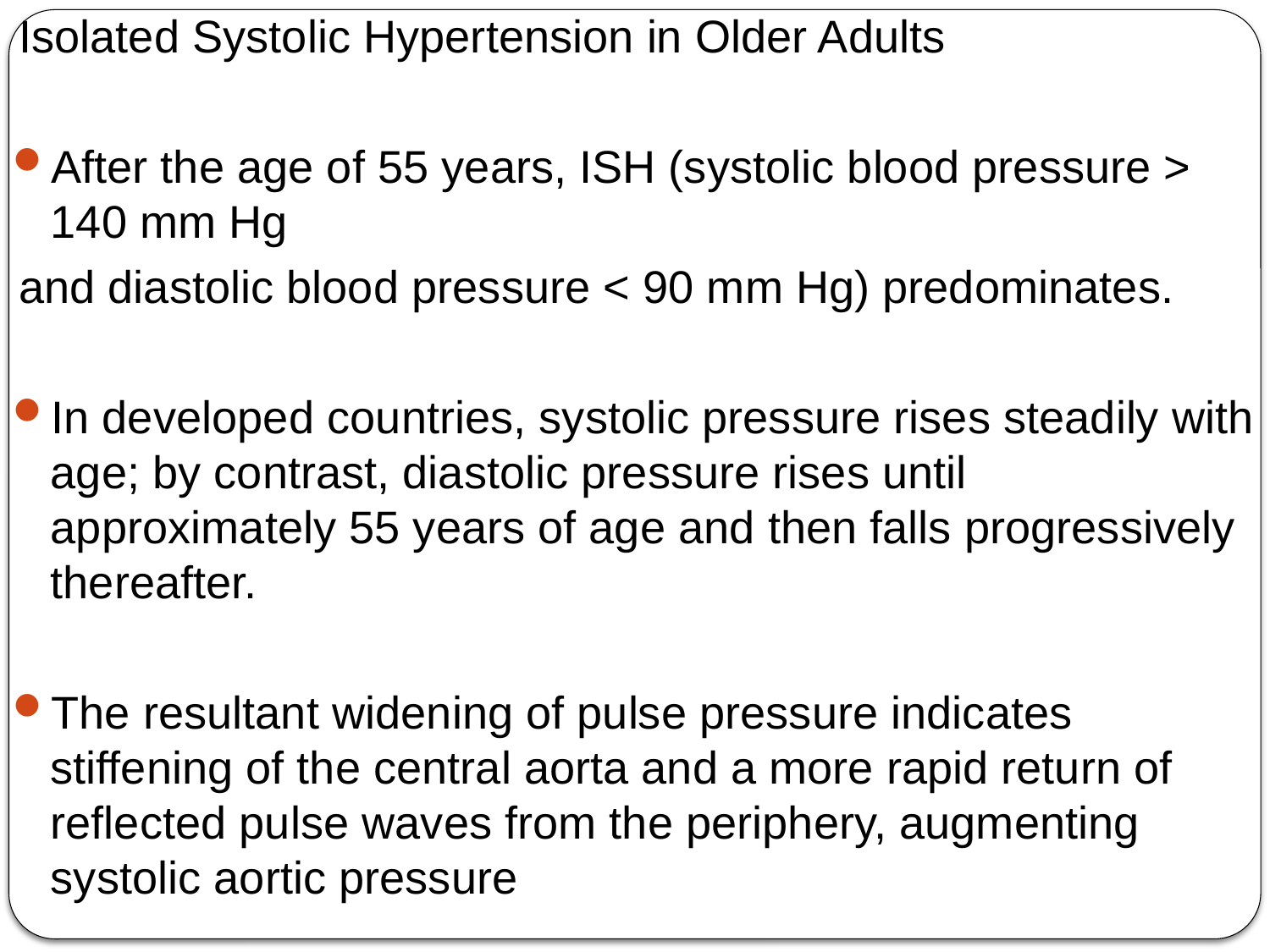

Isolated Systolic Hypertension in Older Adults

After the age of 55 years, ISH (systolic blood pressure > 140 mm Hg
and diastolic blood pressure < 90 mm Hg) predominates.

In developed countries, systolic pressure rises steadily with age; by contrast, diastolic pressure rises until approximately 55 years of age and then falls progressively thereafter.

The resultant widening of pulse pressure indicates stiffening of the central aorta and a more rapid return of reflected pulse waves from the periphery, augmenting systolic aortic pressure